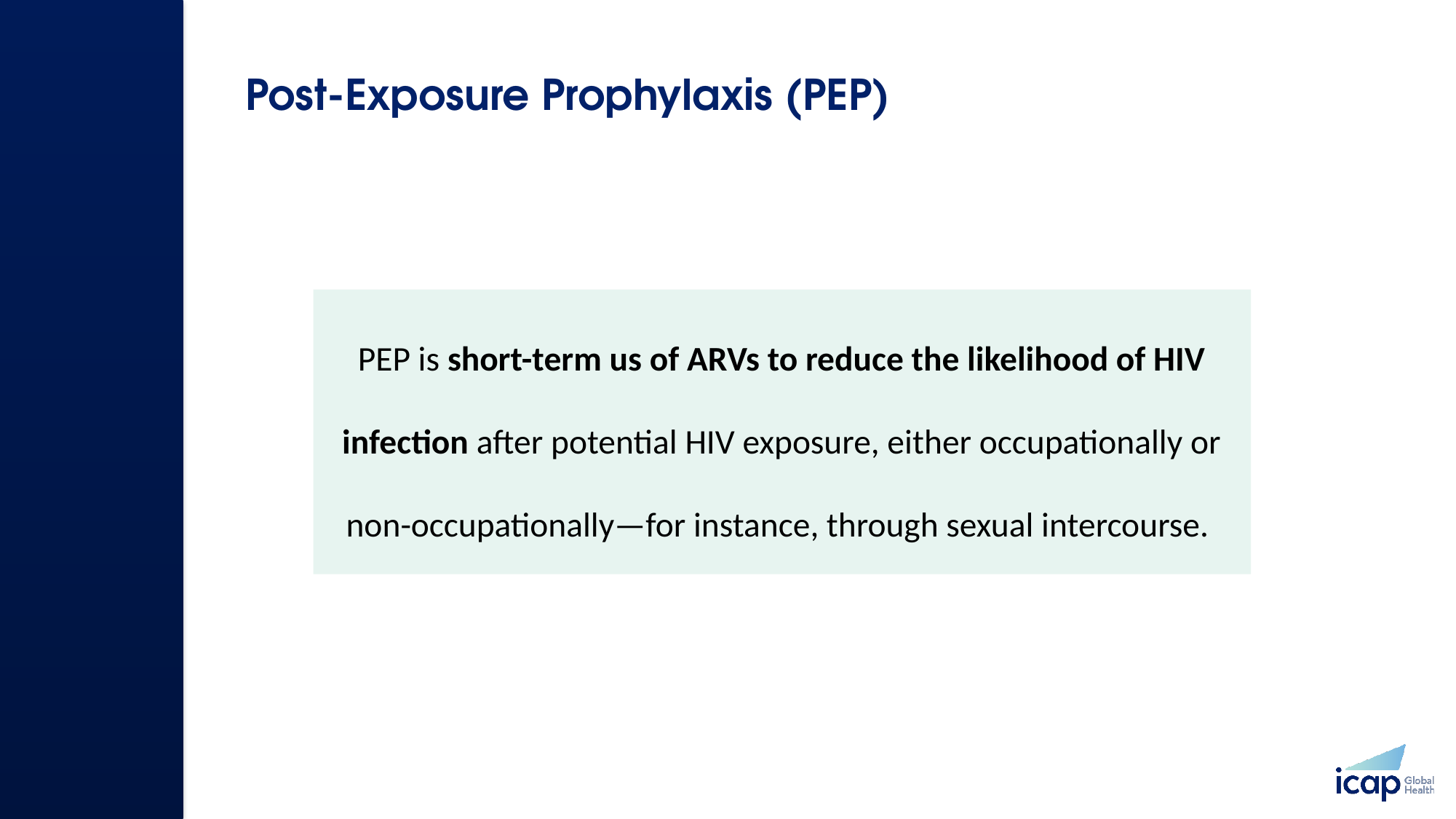

# Post-Exposure Prophylaxis (PEP)​
PEP is short-term us of ARVs to reduce the likelihood of HIV infection after potential HIV exposure, either occupationally or non-occupationally—for instance, through sexual intercourse. ​